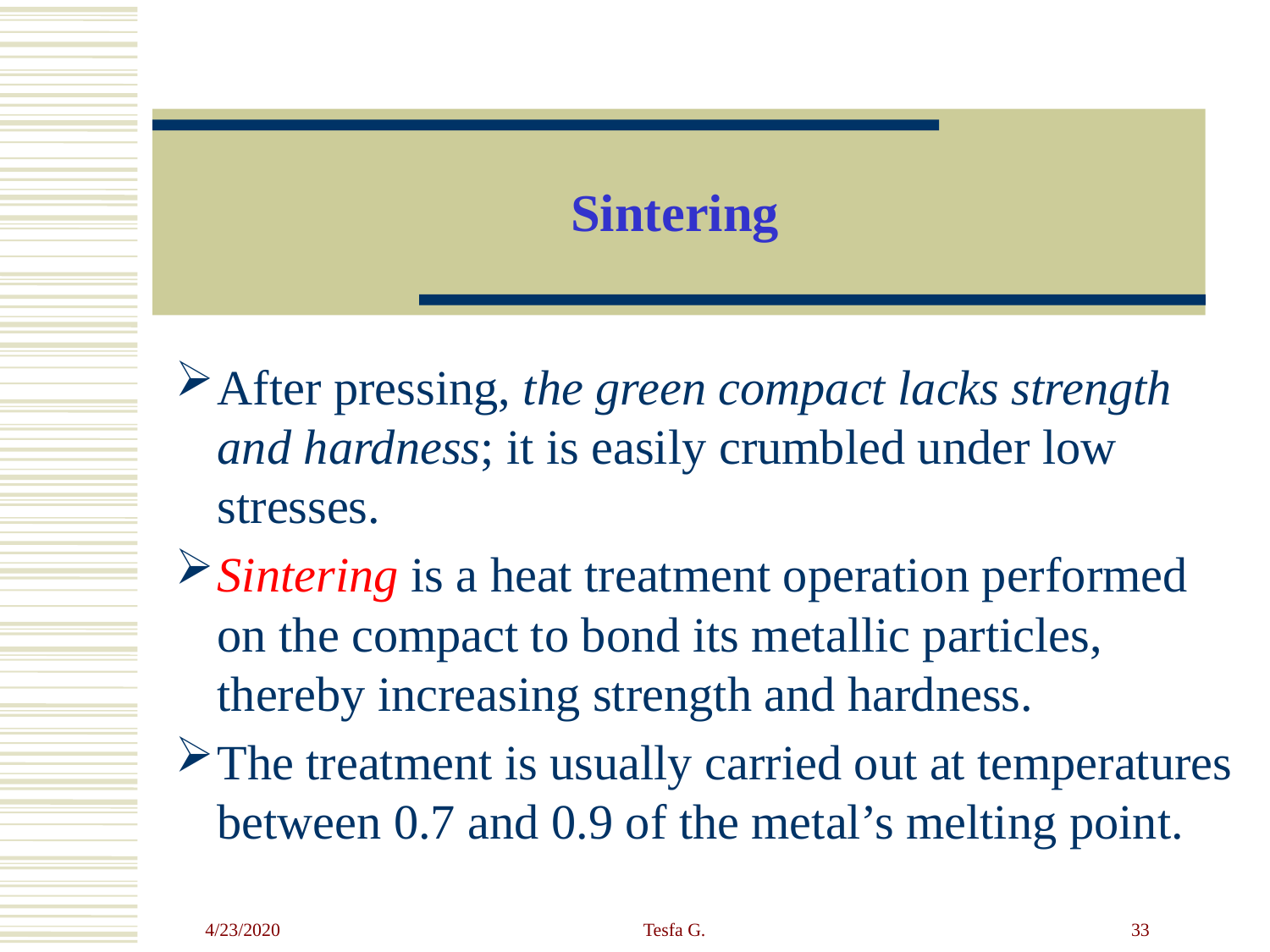

# Sintering
After pressing, the green compact lacks strength and hardness; it is easily crumbled under low stresses.
Sintering is a heat treatment operation performed on the compact to bond its metallic particles, thereby increasing strength and hardness.
The treatment is usually carried out at temperatures between 0.7 and 0.9 of the metal’s melting point.

4/23/2020
Tesfa G.
33